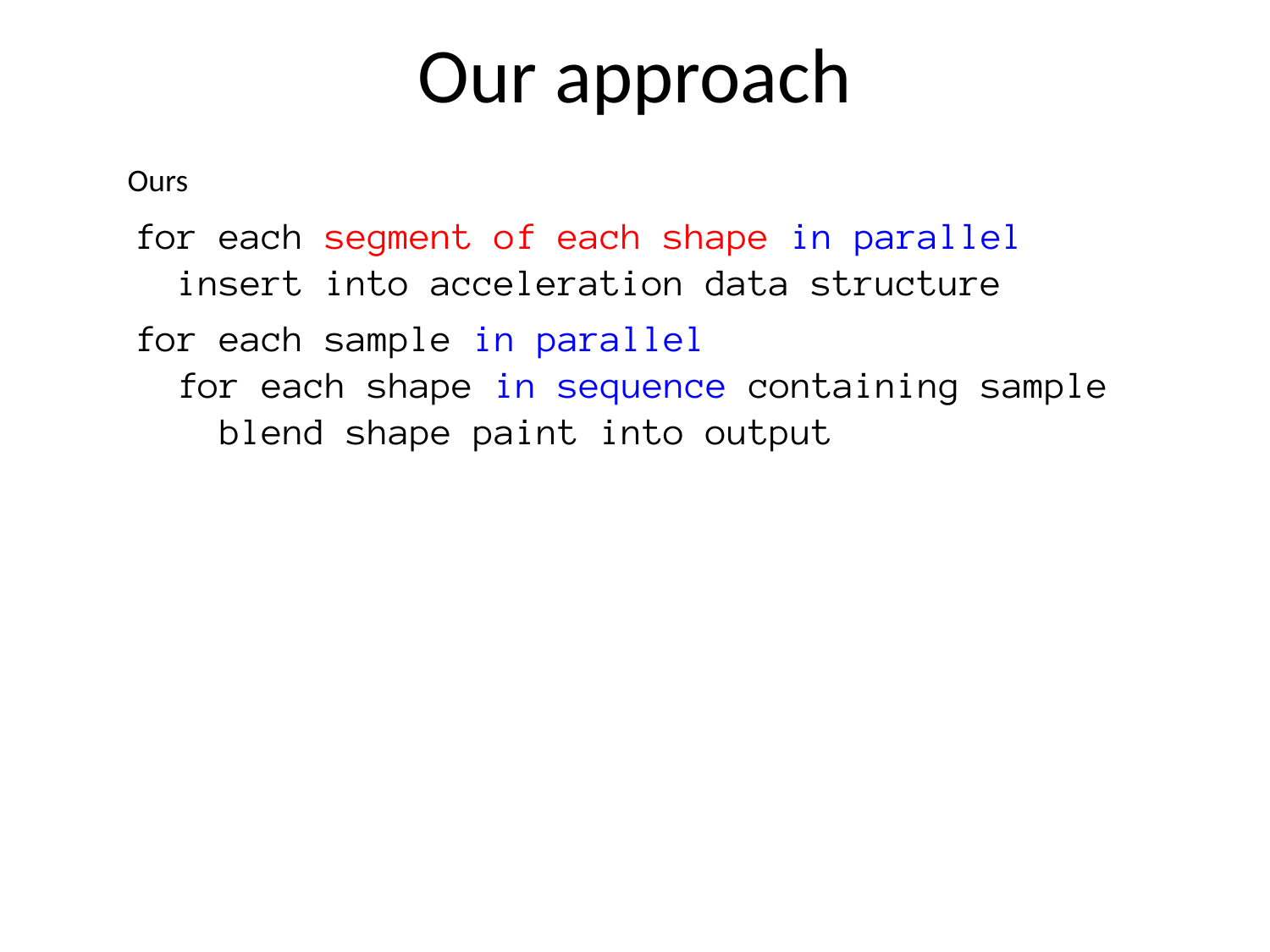

# Our approach
Ours
for each segment of each shape in parallel
  insert into acceleration data structure
for each sample in parallel
  for each shape in sequence containing sample
    blend shape paint into output